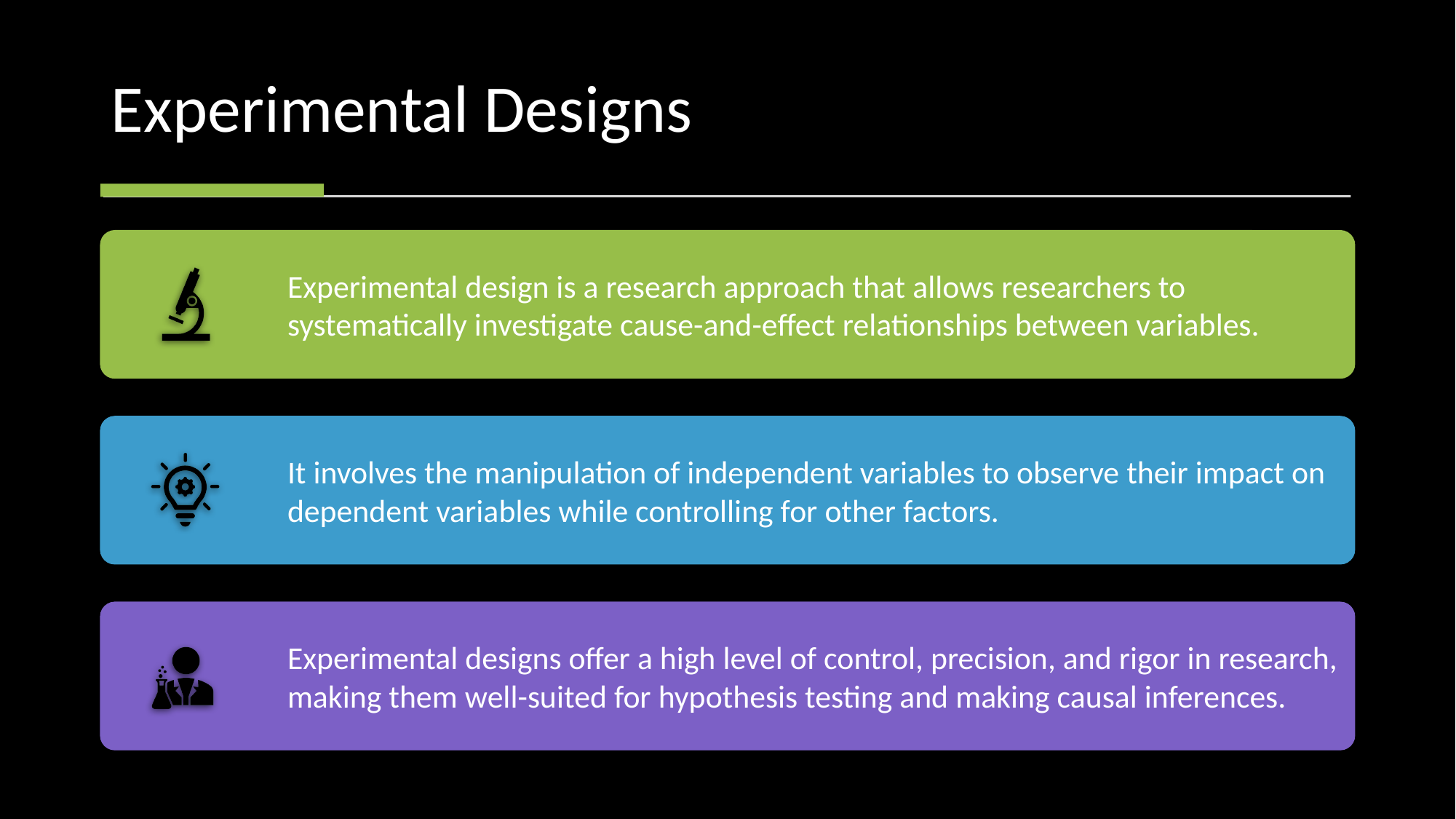

# Experimental Designs

Experimental design is a research approach that allows researchers to systematically investigate cause-and-effect relationships between variables.
It involves the manipulation of independent variables to observe their impact on dependent variables while controlling for other factors.
Experimental designs offer a high level of control, precision, and rigor in research, making them well-suited for hypothesis testing and making causal inferences.